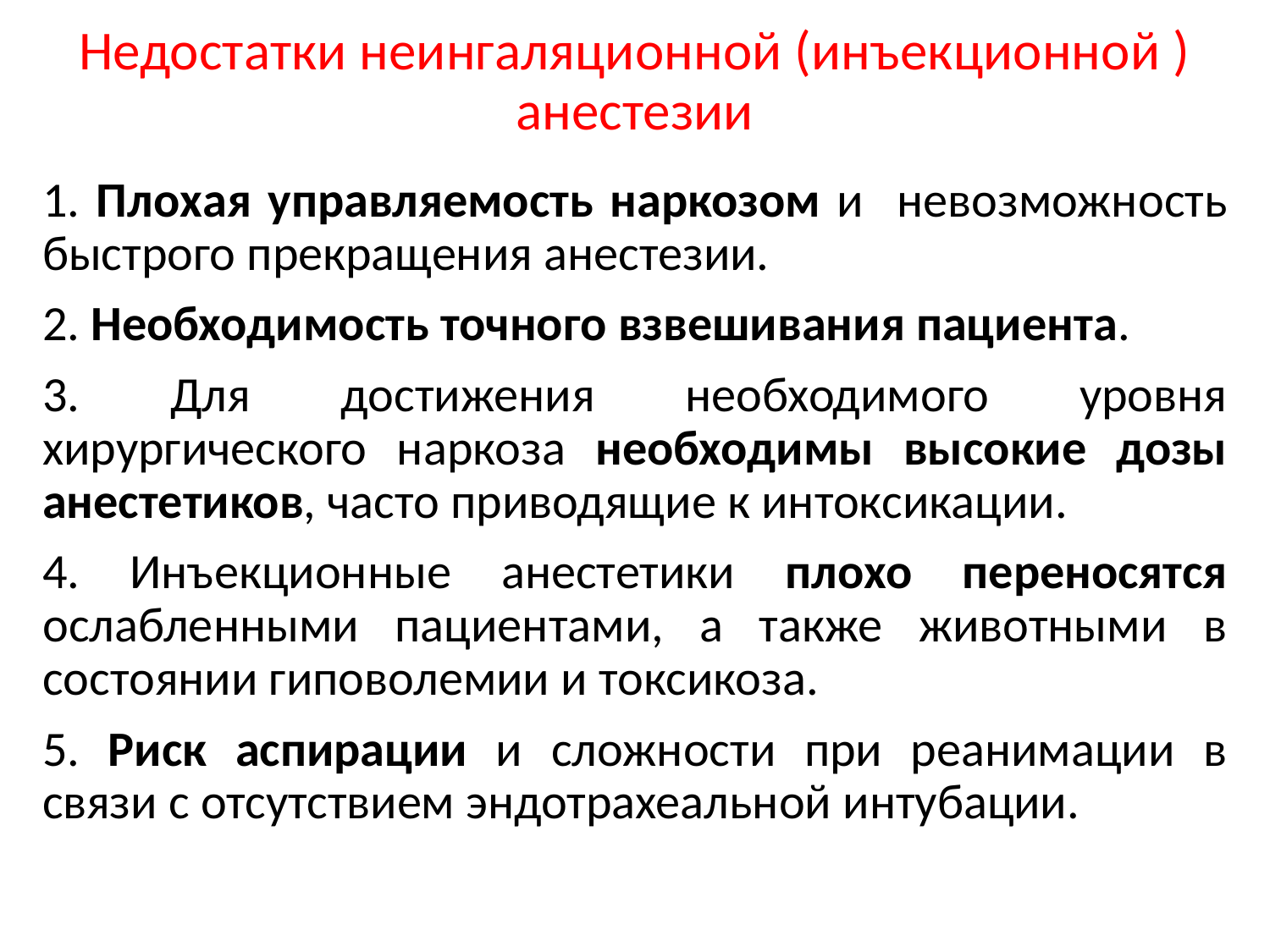

# Недостатки неингаляционной (инъекционной ) анестезии
1. Плохая управляемость наркозом и  невозможность быстрого прекращения анестезии.
2. Необходимость точного взвешивания пациента.
3. Для достижения необходимого уровня хирургического наркоза необходимы высокие дозы анестетиков, часто приводящие к интоксикации.
4. Инъекционные анестетики плохо переносятся ослабленными пациентами, а также животными в состоянии гиповолемии и токсикоза.
5. Риск аспирации и сложности при реанимации в связи с отсутствием эндотрахеальной интубации.